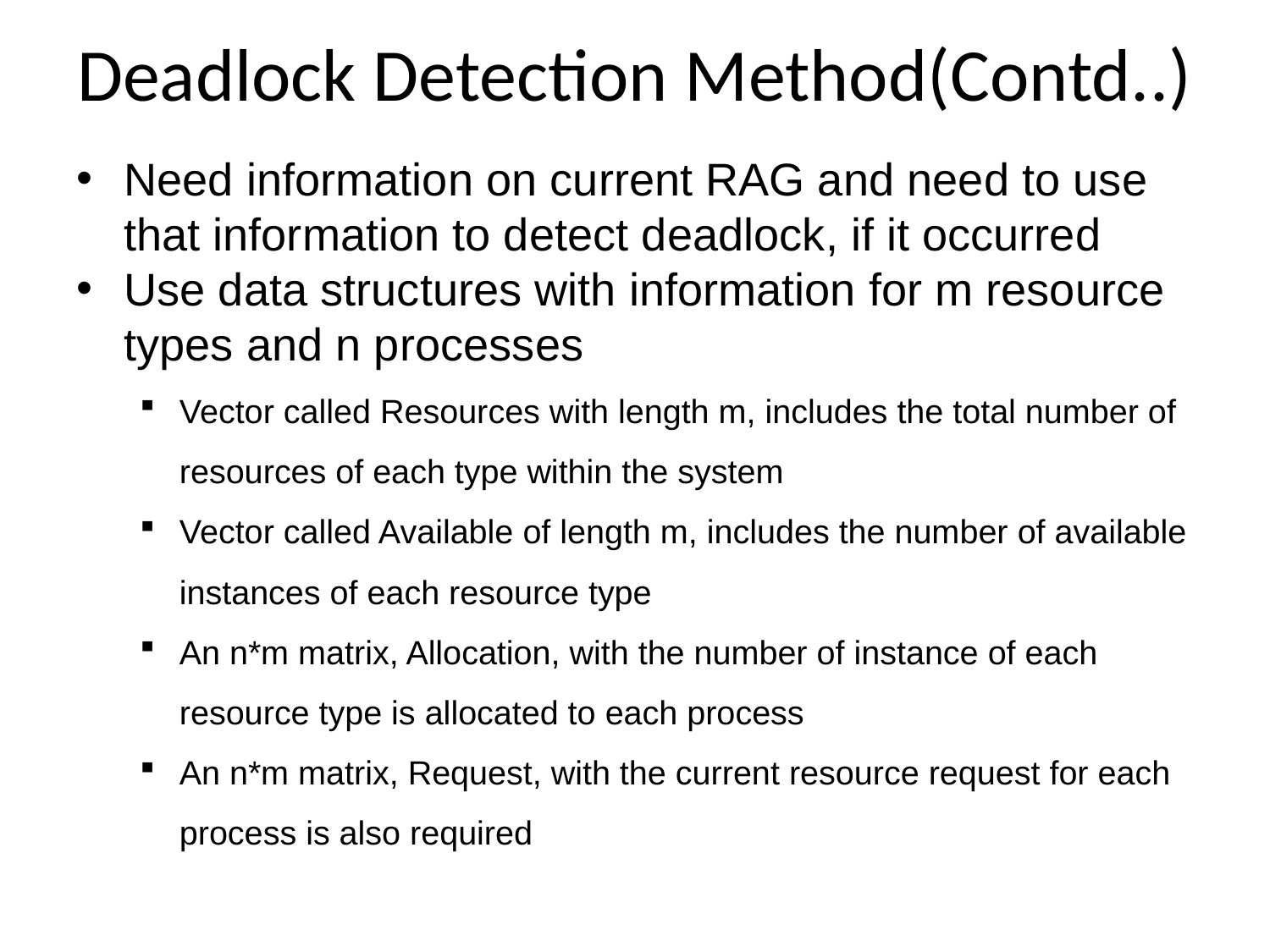

# Deadlock Detection Method(Contd..)
Need information on current RAG and need to use that information to detect deadlock, if it occurred
Use data structures with information for m resource types and n processes
Vector called Resources with length m, includes the total number of resources of each type within the system
Vector called Available of length m, includes the number of available instances of each resource type
An n*m matrix, Allocation, with the number of instance of each resource type is allocated to each process
An n*m matrix, Request, with the current resource request for each process is also required